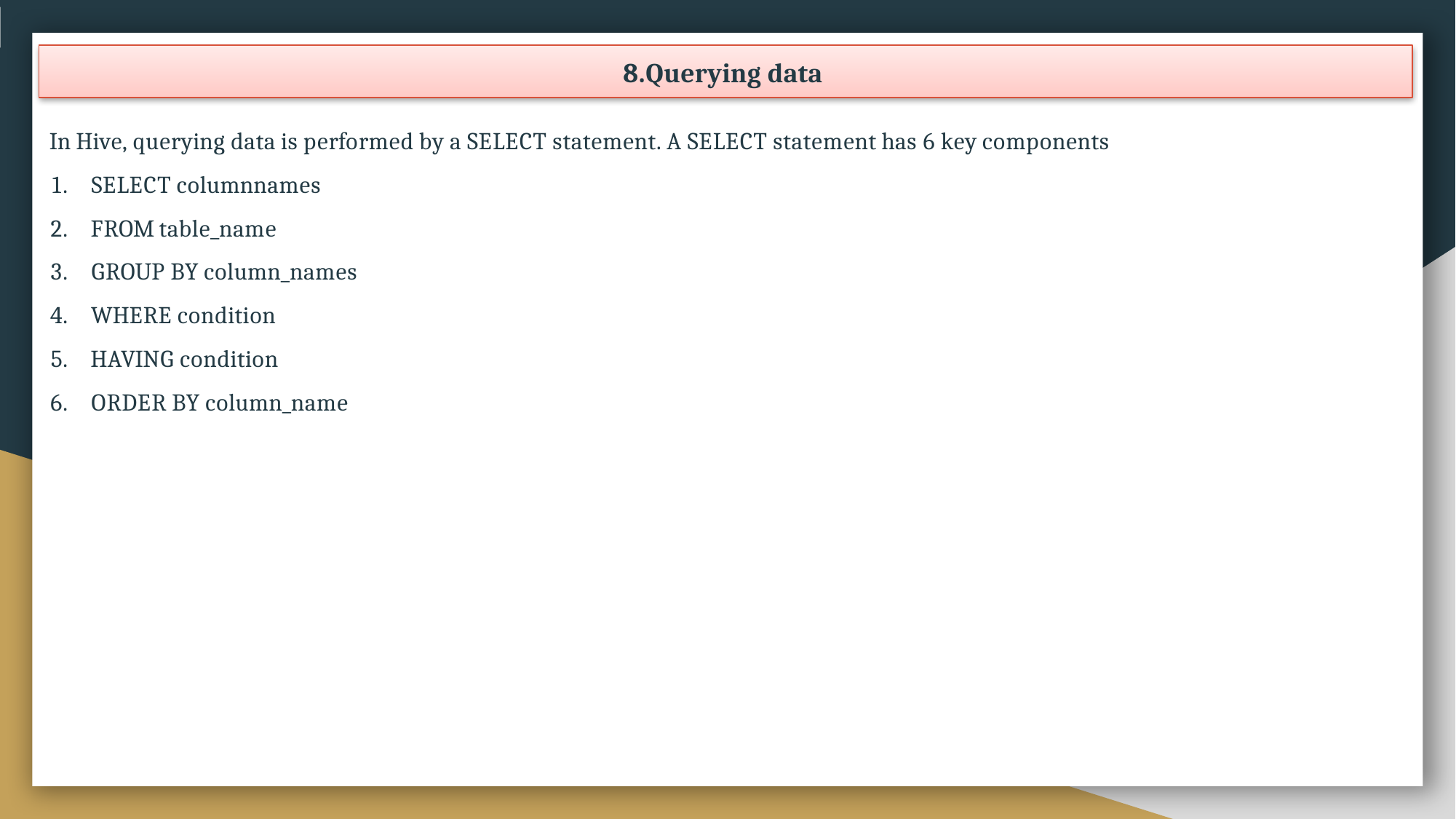

8.Querying data
In Hive, querying data is performed by a SELECT statement. A SELECT statement has 6 key components
SELECT columnnames
FROM table_name
GROUP BY column_names
WHERE condition
HAVING condition
ORDER BY column_name